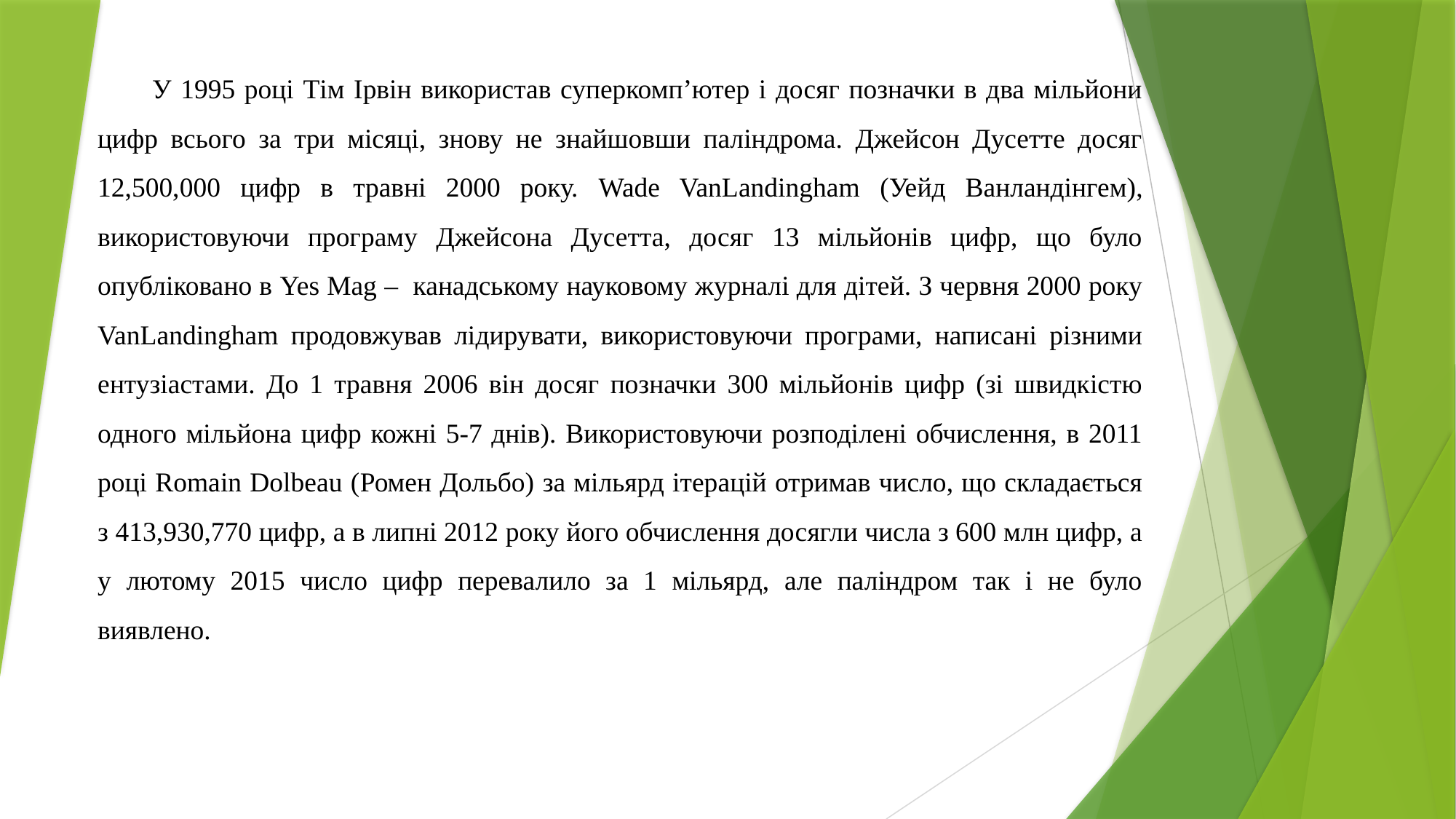

У 1995 році Тім Ірвін використав суперкомп’ютер і досяг позначки в два мільйони цифр всього за три місяці, знову не знайшовши паліндрома. Джейсон Дусетте досяг 12,500,000 цифр в травні 2000 року. Wade VanLandingham (Уейд Ванландінгем), використовуючи програму Джейсона Дусетта, досяг 13 мільйонів цифр, що було опубліковано в Yes Mag –  канадському науковому журналі для дітей. З червня 2000 року VanLandingham продовжував лідирувати, використовуючи програми, написані різними ентузіастами. До 1 травня 2006 він досяг позначки 300 мільйонів цифр (зі швидкістю одного мільйона цифр кожні 5-7 днів). Використовуючи розподілені обчислення, в 2011 році Romain Dolbeau (Ромен Дольбо) за мільярд ітерацій отримав число, що складається з 413,930,770 цифр, а в липні 2012 року його обчислення досягли числа з 600 млн цифр, а у лютому 2015 число цифр перевалило за 1 мільярд, але паліндром так і не було виявлено.